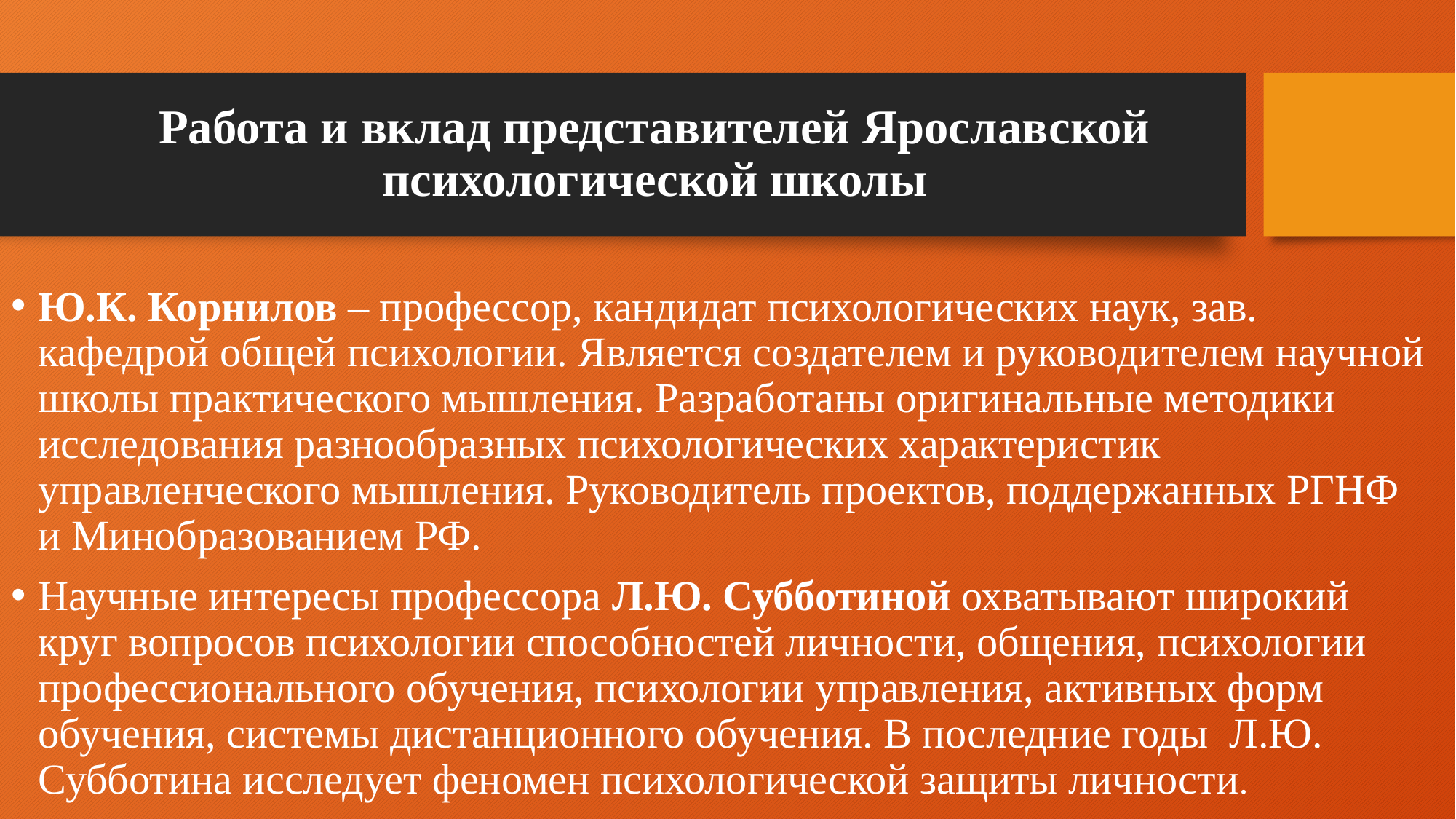

# Работа и вклад представителей Ярославской психологической школы
Ю.К. Корнилов – профессор, кандидат психологических наук, зав. кафедрой общей психологии. Является создателем и руководителем научной школы практического мышления. Разработаны оригинальные методики исследования разнообразных психологических характеристик управленческого мышления. Руководитель проектов, поддержанных РГНФ и Минобразованием РФ.
Научные интересы профессора Л.Ю. Субботиной охватывают широкий круг вопросов психологии способностей личности, общения, психологии профессионального обучения, психологии управления, активных форм обучения, системы дистанционного обучения. В последние годы  Л.Ю. Субботина исследует феномен психологической защиты личности.